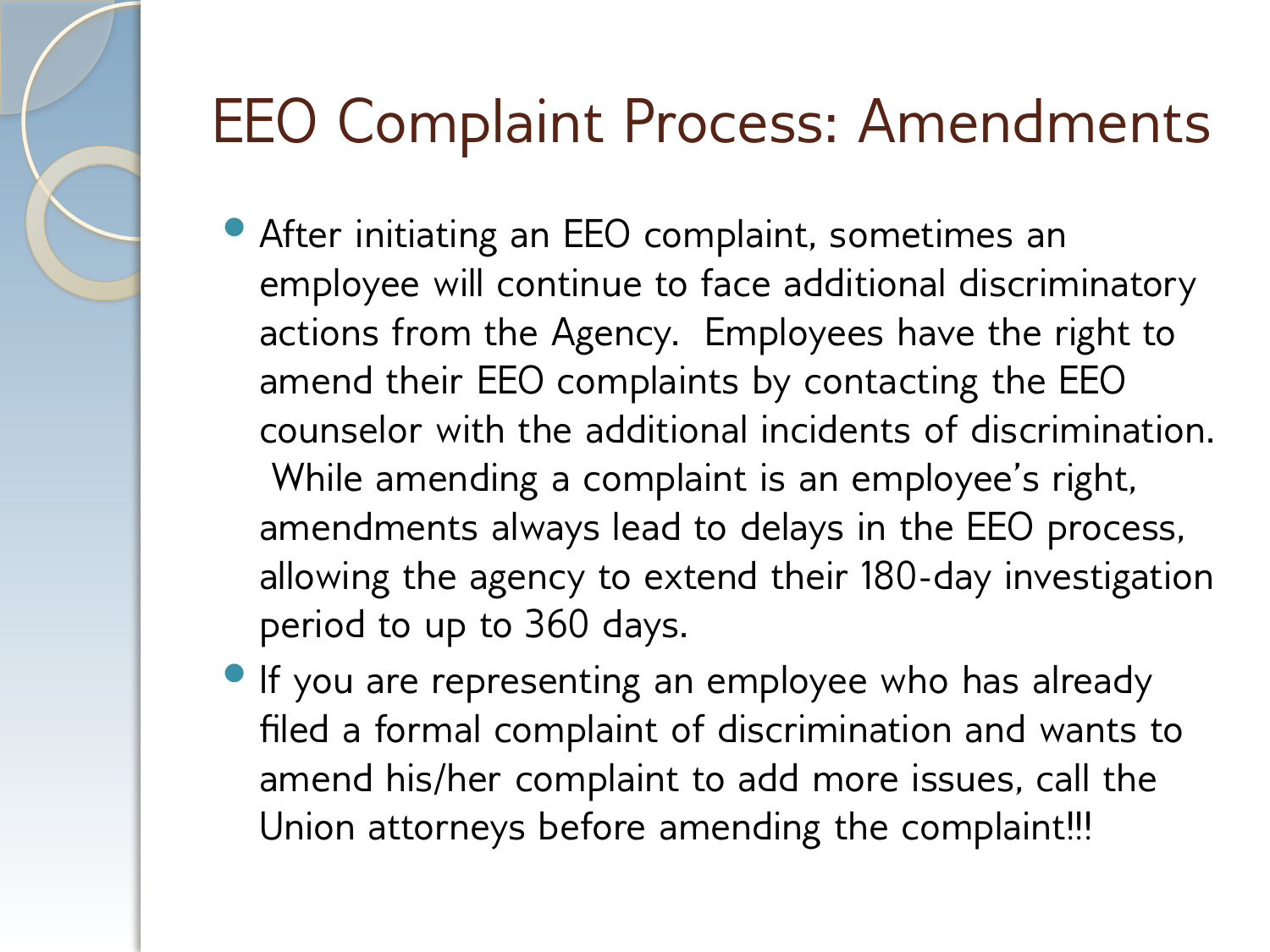

# EEO Complaint Process: Amendments
After initiating an EEO complaint, sometimes an employee will continue to face additional discriminatory actions from the Agency.  Employees have the right to amend their EEO complaints by contacting the EEO counselor with the additional incidents of discrimination.  While amending a complaint is an employee’s right, amendments always lead to delays in the EEO process, allowing the agency to extend their 180-day investigation period to up to 360 days.
If you are representing an employee who has already filed a formal complaint of discrimination and wants to amend his/her complaint to add more issues, call the Union attorneys before amending the complaint!!!